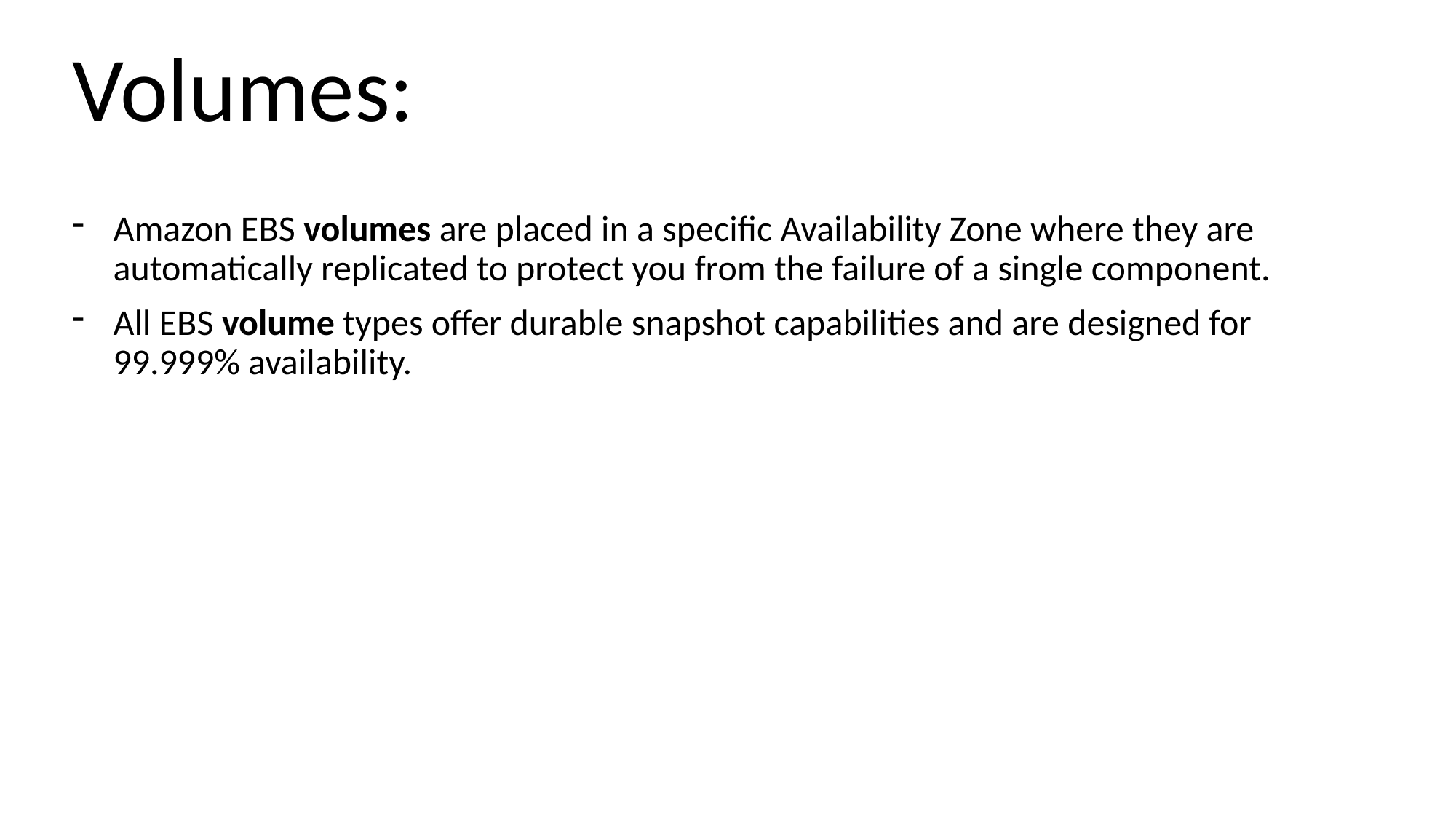

# Volumes:
Amazon EBS volumes are placed in a specific Availability Zone where they are automatically replicated to protect you from the failure of a single component.
All EBS volume types offer durable snapshot capabilities and are designed for 99.999% availability.